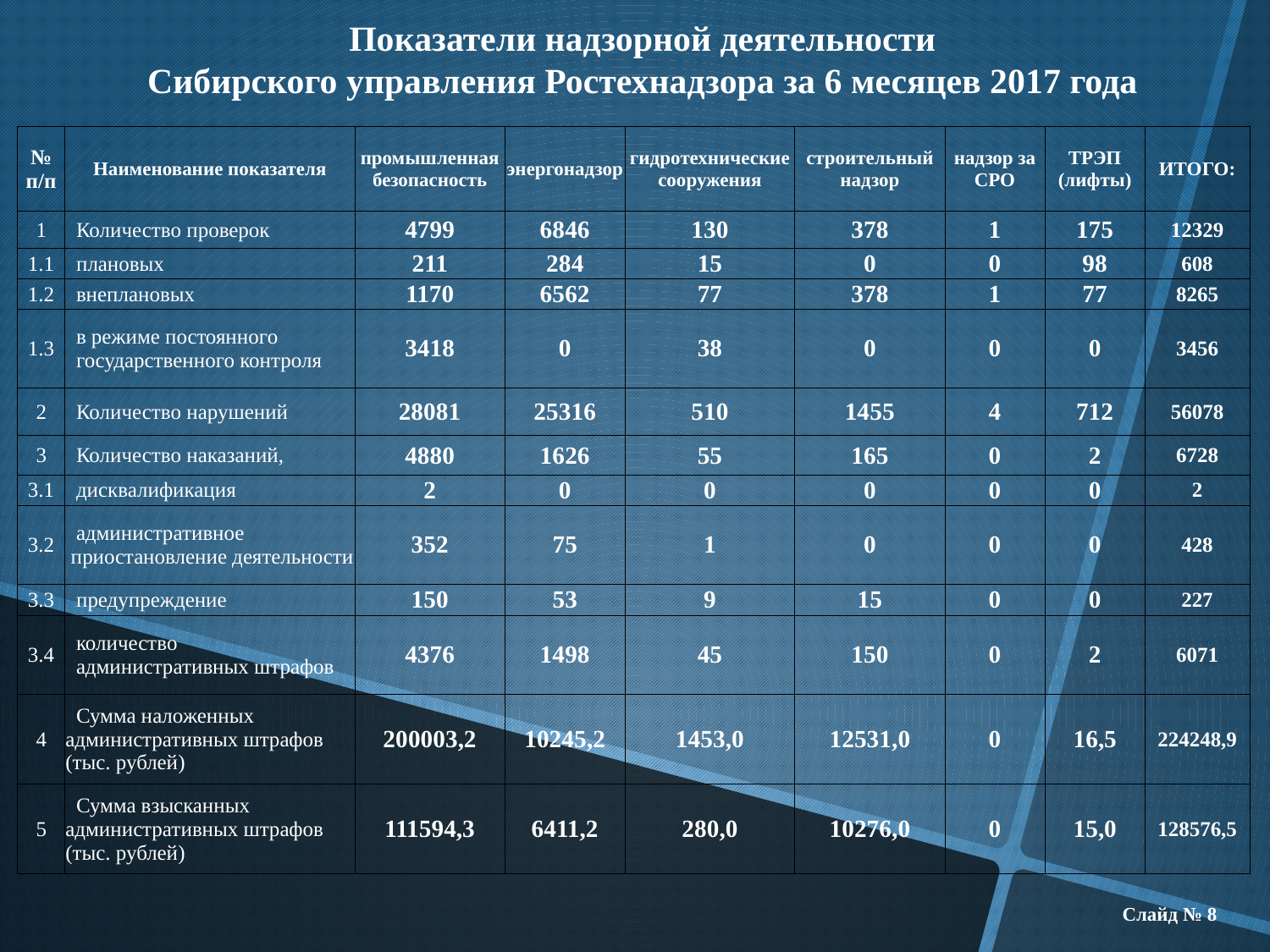

Показатели надзорной деятельности
Сибирского управления Ростехнадзора за 6 месяцев 2017 года
| № п/п | Наименование показателя | промышленная безопасность | энергонадзор | гидротехнические сооружения | строительный надзор | надзор за СРО | ТРЭП (лифты) | ИТОГО: |
| --- | --- | --- | --- | --- | --- | --- | --- | --- |
| 1 | Количество проверок | 4799 | 6846 | 130 | 378 | 1 | 175 | 12329 |
| 1.1 | плановых | 211 | 284 | 15 | 0 | 0 | 98 | 608 |
| 1.2 | внеплановых | 1170 | 6562 | 77 | 378 | 1 | 77 | 8265 |
| 1.3 | в режиме постоянного государственного контроля | 3418 | 0 | 38 | 0 | 0 | 0 | 3456 |
| 2 | Количество нарушений | 28081 | 25316 | 510 | 1455 | 4 | 712 | 56078 |
| 3 | Количество наказаний, | 4880 | 1626 | 55 | 165 | 0 | 2 | 6728 |
| 3.1 | дисквалификация | 2 | 0 | 0 | 0 | 0 | 0 | 2 |
| 3.2 | административное приостановление деятельности | 352 | 75 | 1 | 0 | 0 | 0 | 428 |
| 3.3 | предупреждение | 150 | 53 | 9 | 15 | 0 | 0 | 227 |
| 3.4 | количество административных штрафов | 4376 | 1498 | 45 | 150 | 0 | 2 | 6071 |
| 4 | Сумма наложенных административных штрафов (тыс. рублей) | 200003,2 | 10245,2 | 1453,0 | 12531,0 | 0 | 16,5 | 224248,9 |
| 5 | Сумма взысканных административных штрафов (тыс. рублей) | 111594,3 | 6411,2 | 280,0 | 10276,0 | 0 | 15,0 | 128576,5 |
Слайд № 8